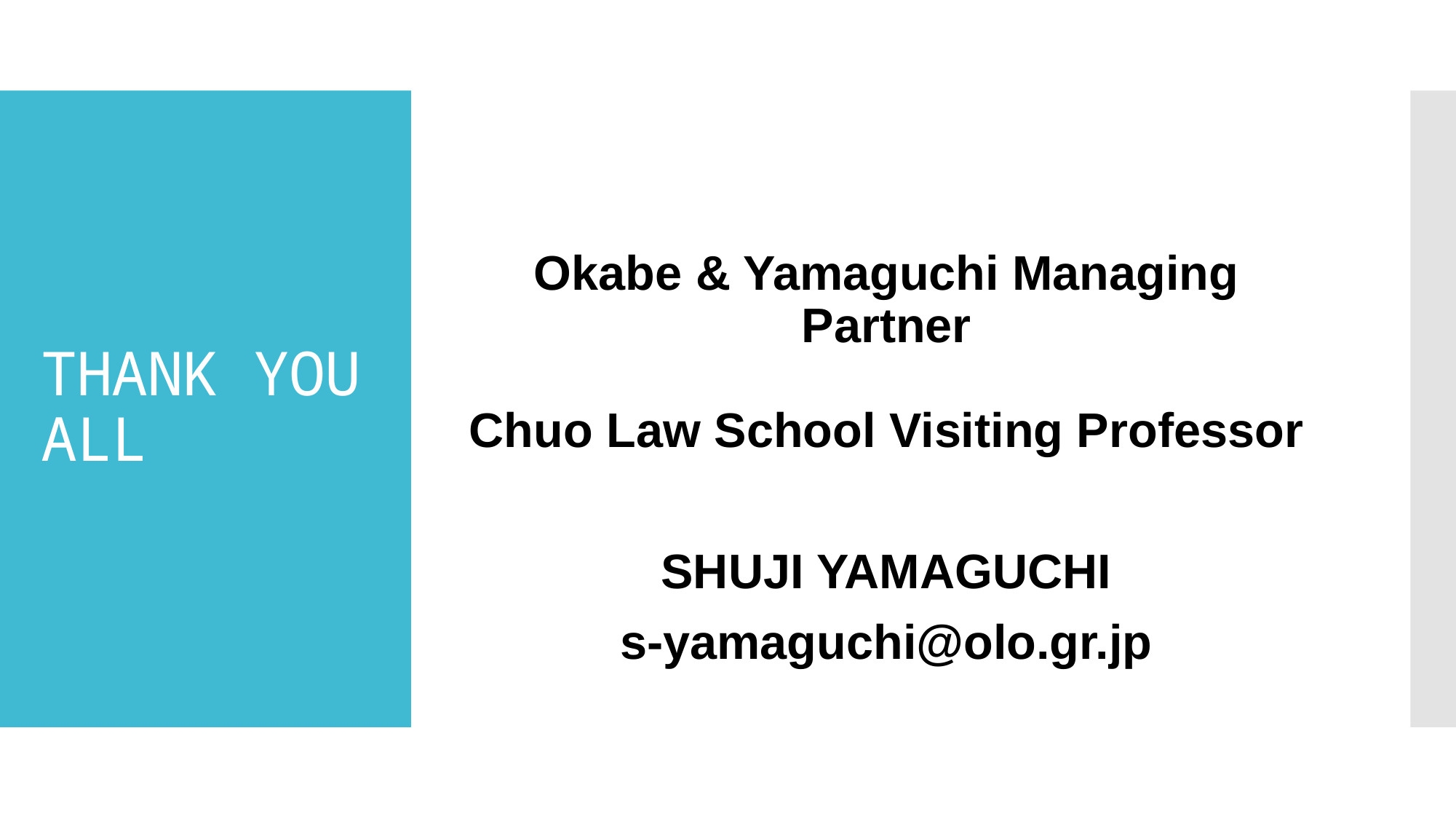

Okabe & Yamaguchi Managing Partner
Chuo Law School Visiting Professor

SHUJI YAMAGUCHI
s-yamaguchi@olo.gr.jp

# THANK YOU ALL